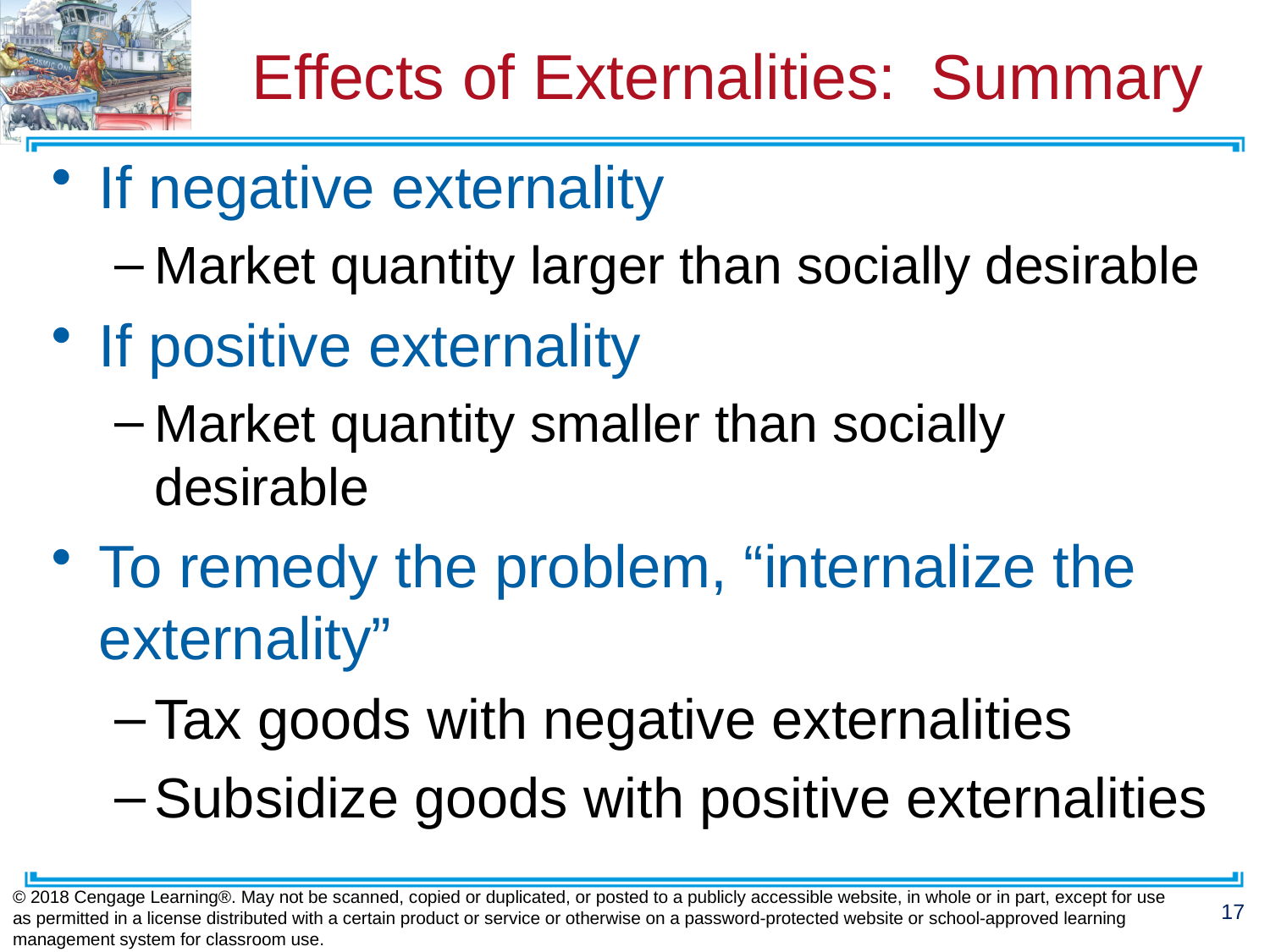

# Effects of Externalities:  Summary
If negative externality
Market quantity larger than socially desirable
If positive externality
Market quantity smaller than socially desirable
To remedy the problem, “internalize the externality”
Tax goods with negative externalities
Subsidize goods with positive externalities

© 2018 Cengage Learning®. May not be scanned, copied or duplicated, or posted to a publicly accessible website, in whole or in part, except for use as permitted in a license distributed with a certain product or service or otherwise on a password-protected website or school-approved learning management system for classroom use.
17